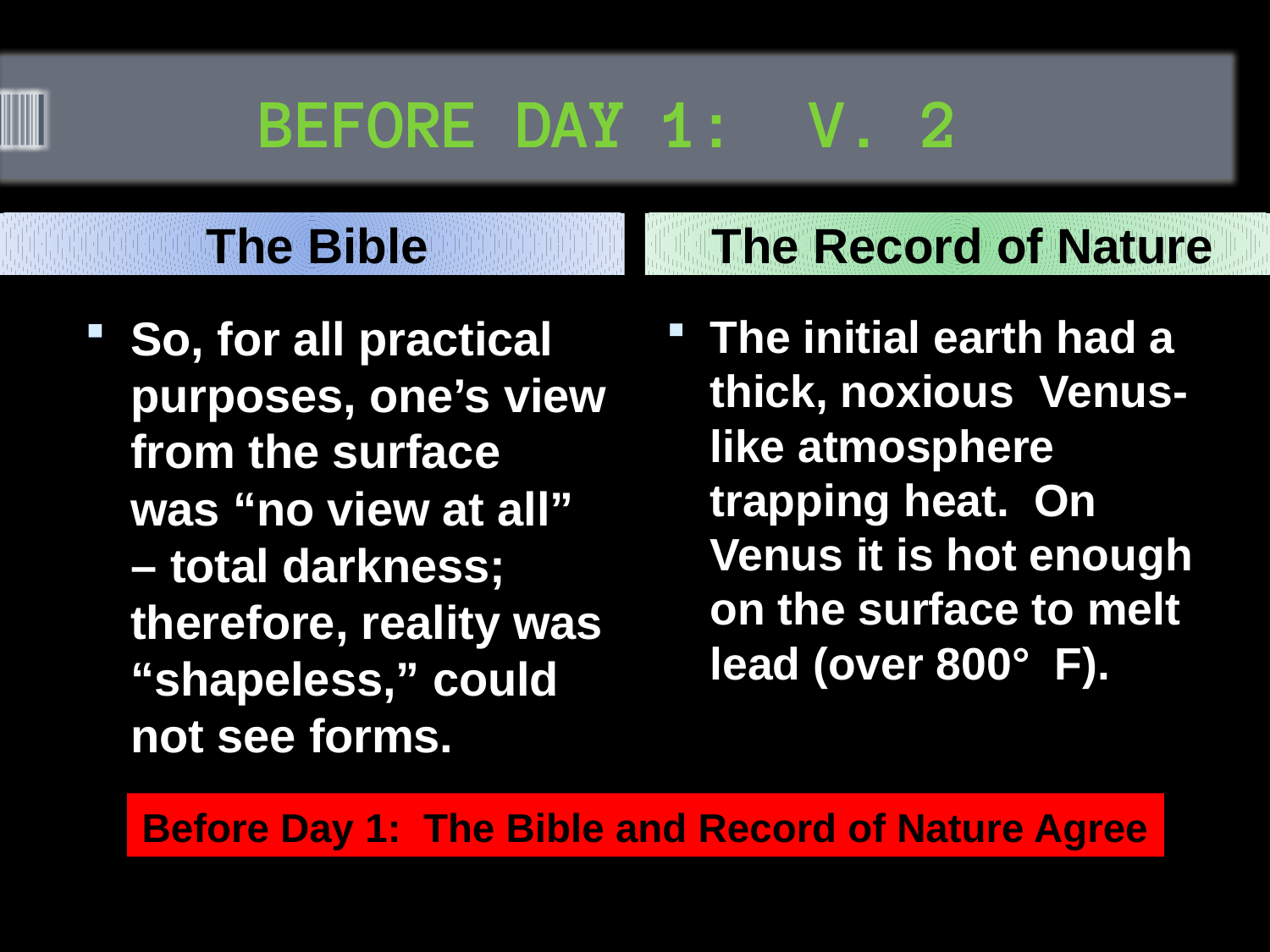

# Before DAY 1:  v. 2
The Bible
The Record of Nature
So, for all practical purposes, one’s view from the surface  was “no view at all” – total darkness; therefore, reality was “shapeless,” could not see forms.
The initial earth had a thick, noxious  Venus-like atmosphere trapping heat.  On Venus it is hot enough on the surface to melt lead (over 800°  F).

Before Day 1:  The Bible and Record of Nature Agree